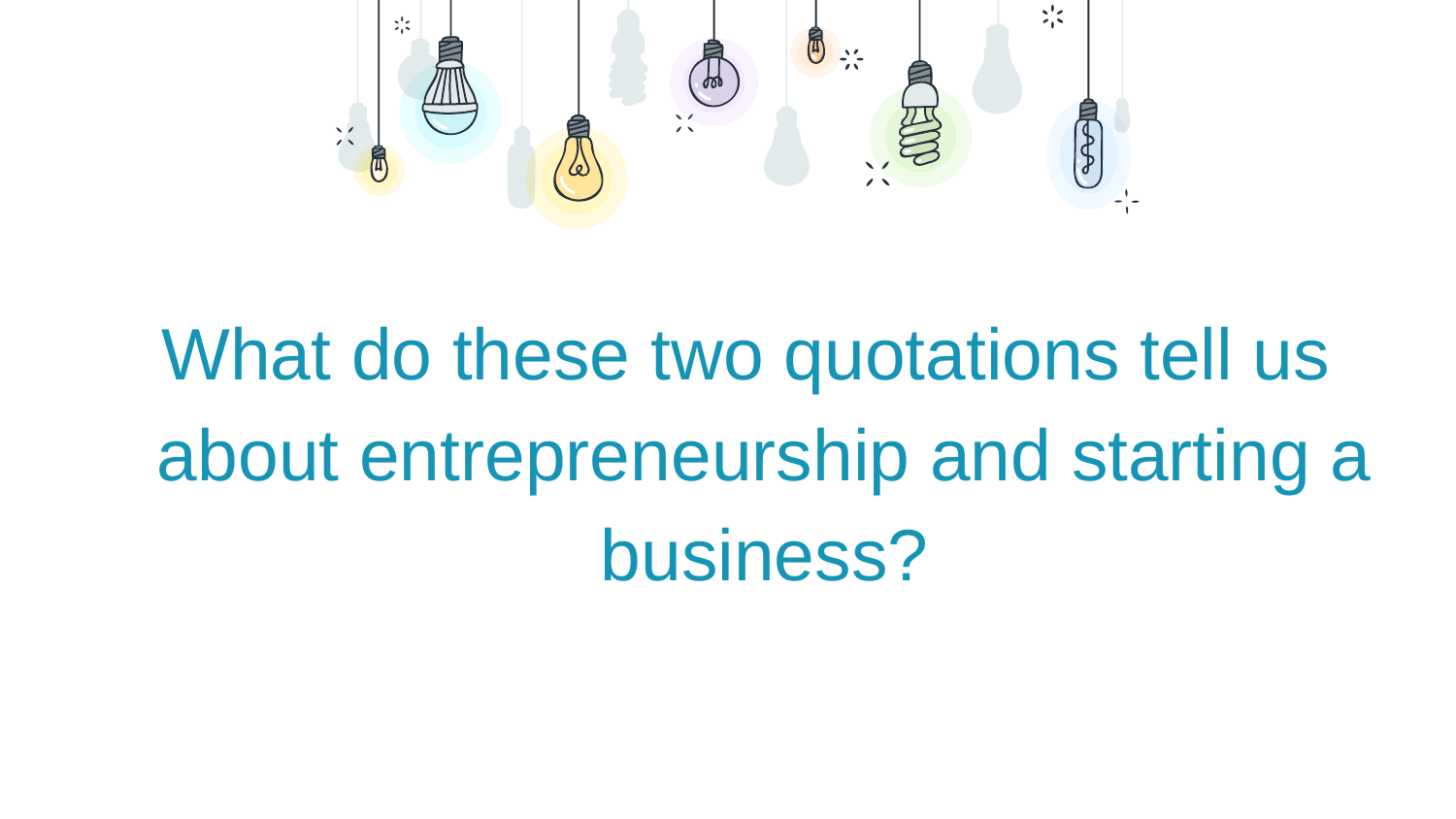

What do these two quotations tell us about entrepreneurship and starting a business?